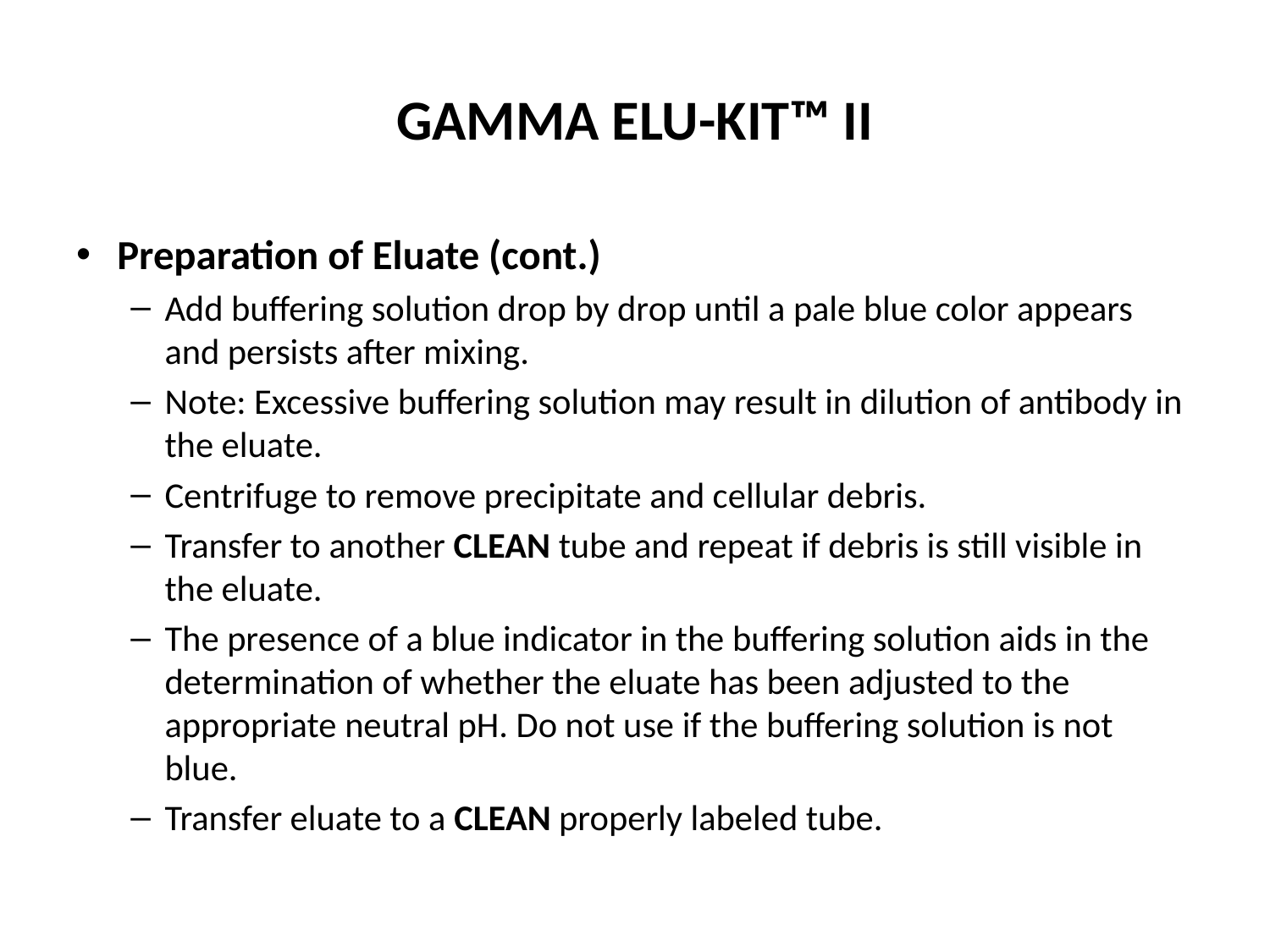

# GAMMA ELU-KIT™ II
Preparation of Eluate (cont.)
Add buffering solution drop by drop until a pale blue color appears and persists after mixing.
Note: Excessive buffering solution may result in dilution of antibody in the eluate.
Centrifuge to remove precipitate and cellular debris.
Transfer to another CLEAN tube and repeat if debris is still visible in the eluate.
The presence of a blue indicator in the buffering solution aids in the determination of whether the eluate has been adjusted to the appropriate neutral pH. Do not use if the buffering solution is not blue.
Transfer eluate to a CLEAN properly labeled tube.